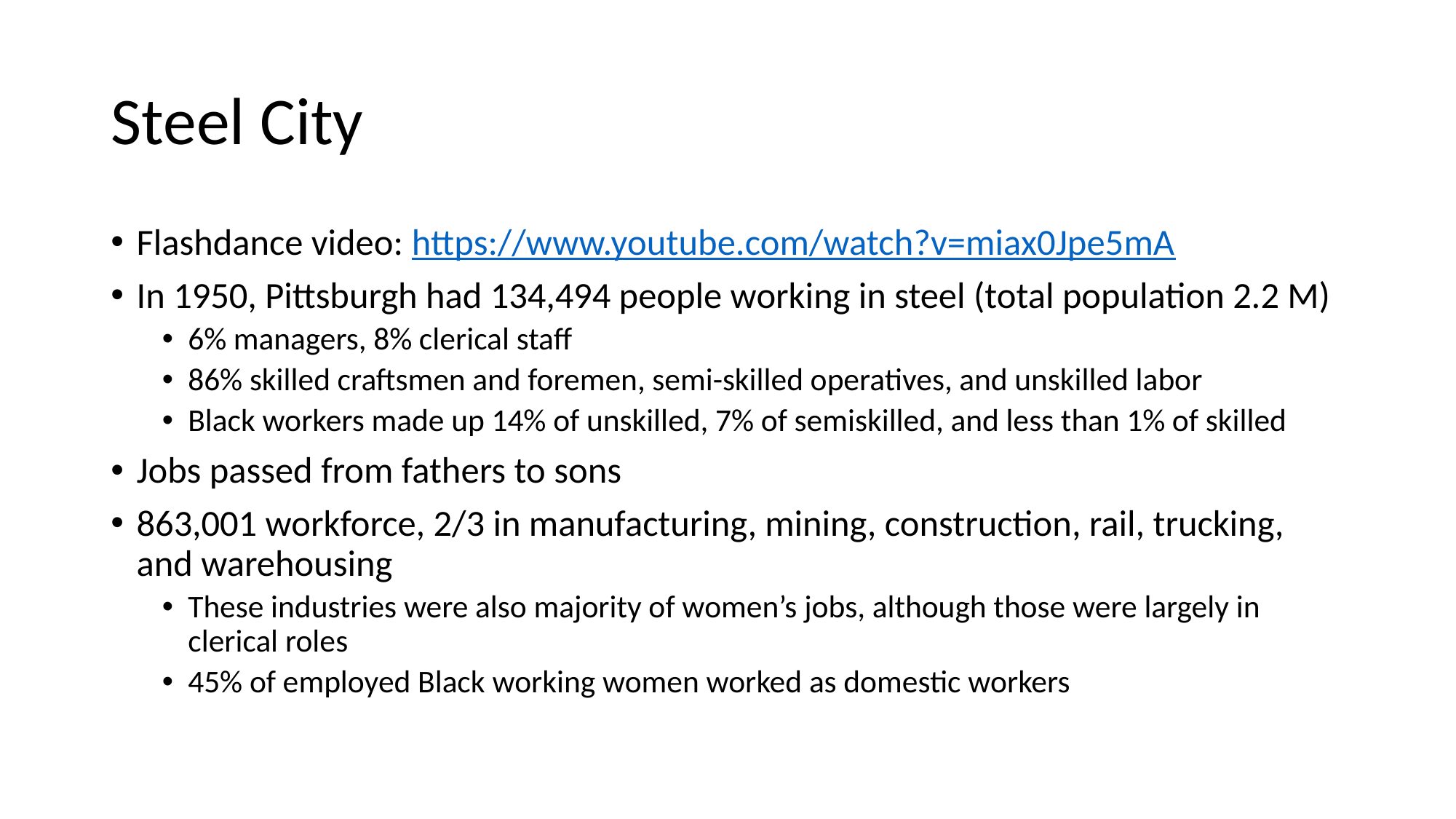

# Steel City
Flashdance video: https://www.youtube.com/watch?v=miax0Jpe5mA
In 1950, Pittsburgh had 134,494 people working in steel (total population 2.2 M)
6% managers, 8% clerical staff
86% skilled craftsmen and foremen, semi-skilled operatives, and unskilled labor
Black workers made up 14% of unskilled, 7% of semiskilled, and less than 1% of skilled
Jobs passed from fathers to sons
863,001 workforce, 2/3 in manufacturing, mining, construction, rail, trucking, and warehousing
These industries were also majority of women’s jobs, although those were largely in clerical roles
45% of employed Black working women worked as domestic workers